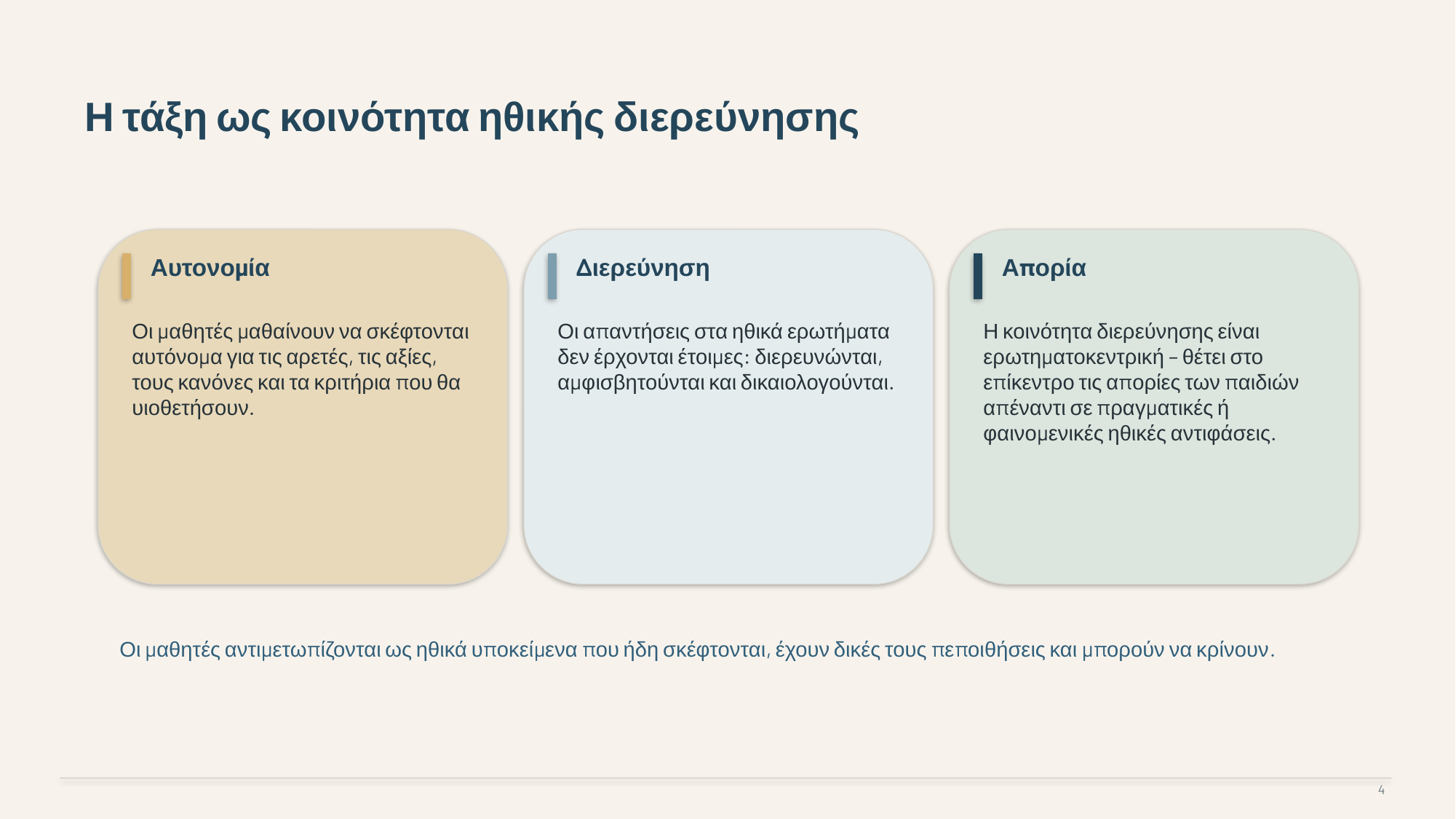

Η τάξη ως κοινότητα ηθικής διερεύνησης

Αυτονομία
Διερεύνηση
Απορία

Οι μαθητές μαθαίνουν να σκέφτονται αυτόνομα για τις αρετές, τις αξίες, τους κανόνες και τα κριτήρια που θα υιοθετήσουν.
Οι απαντήσεις στα ηθικά ερωτήματα δεν έρχονται έτοιμες: διερευνώνται, αμφισβητούνται και δικαιολογούνται.
Η κοινότητα διερεύνησης είναι ερωτηματοκεντρική – θέτει στο επίκεντρο τις απορίες των παιδιών απέναντι σε πραγματικές ή φαινομενικές ηθικές αντιφάσεις.
Οι μαθητές αντιμετωπίζονται ως ηθικά υποκείμενα που ήδη σκέφτονται, έχουν δικές τους πεποιθήσεις και μπορούν να κρίνουν.

4